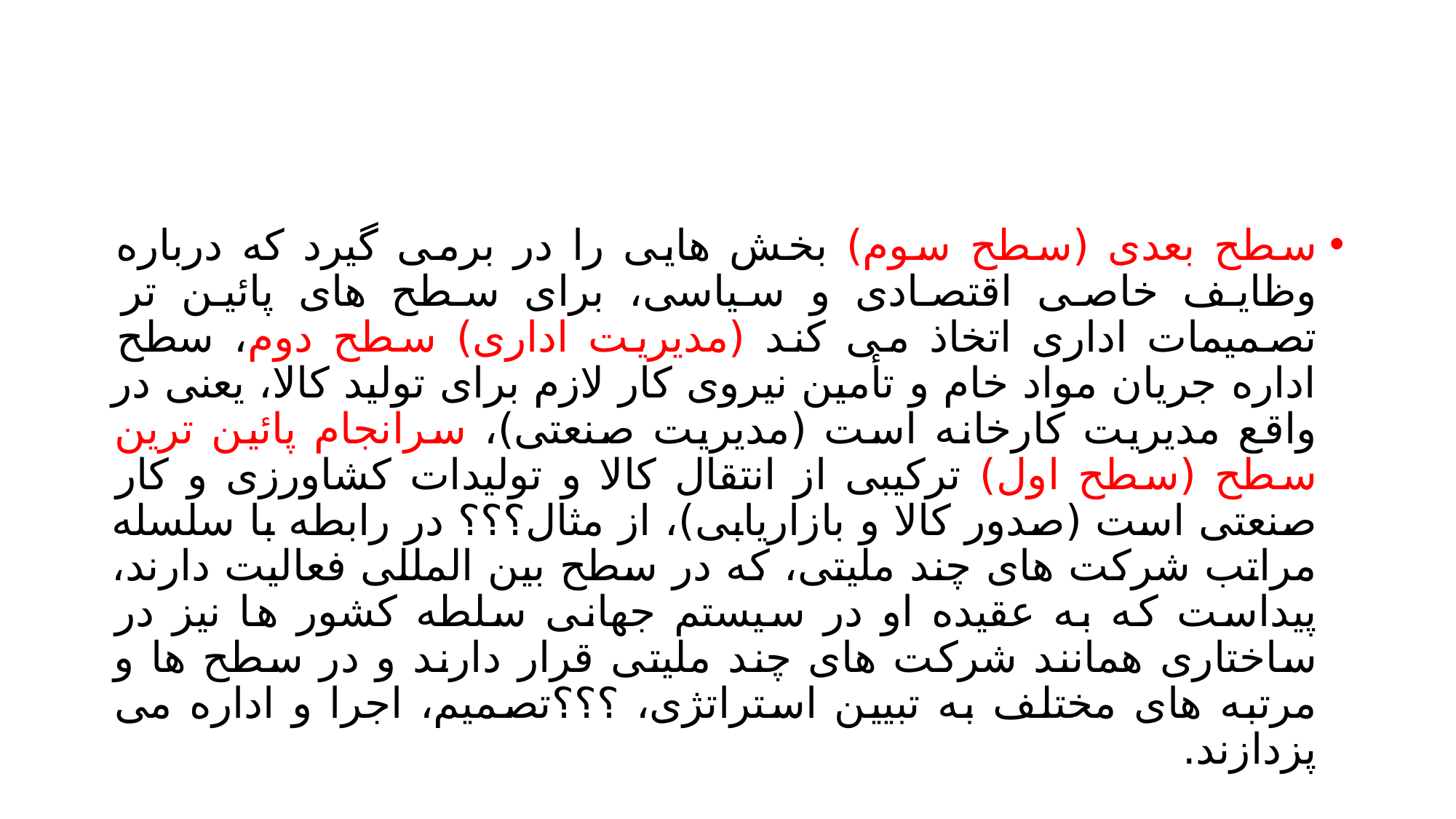

#
سطح بعدی (سطح سوم) بخش هایی را در برمی گیرد که درباره وظایف خاصی اقتصادی و سیاسی، برای سطح های پائین تر تصمیمات اداری اتخاذ می کند (مدیریت اداری) سطح دوم، سطح اداره جریان مواد خام و تأمین نیروی کار لازم برای تولید کالا، یعنی در واقع مدیریت کارخانه است (مدیریت صنعتی)، سرانجام پائین ترین سطح (سطح اول) ترکیبی از انتقال کالا و تولیدات کشاورزی و کار صنعتی است (صدور کالا و بازاریابی)، از مثال؟؟؟ در رابطه با سلسله مراتب شرکت های چند ملیتی، که در سطح بین المللی فعالیت دارند، پیداست که به عقیده او در سیستم جهانی سلطه کشور ها نیز در ساختاری همانند شرکت های چند ملیتی قرار دارند و در سطح ها و مرتبه های مختلف به تبیین استراتژی، ؟؟؟تصمیم، اجرا و اداره می پزدازند.